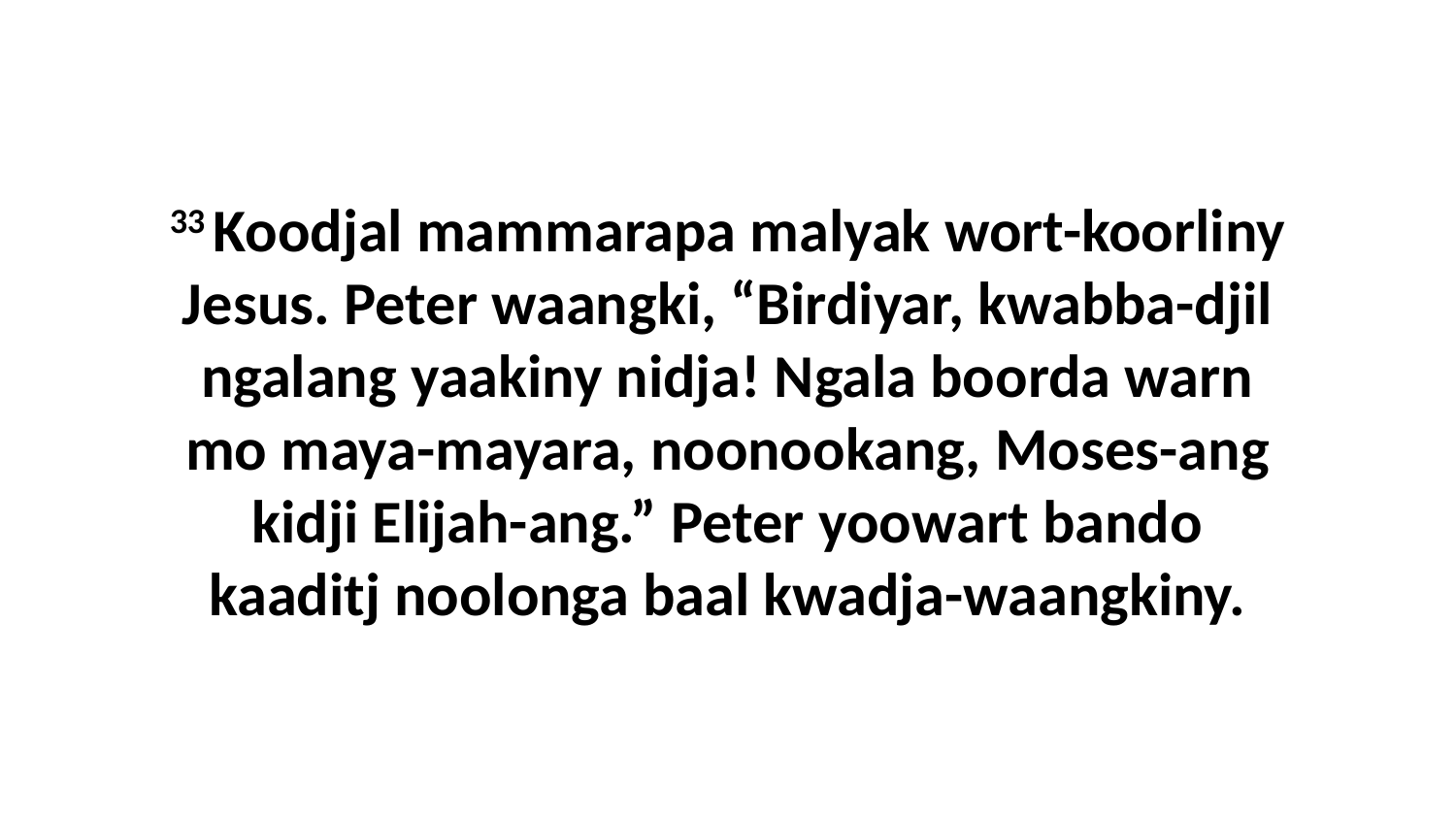

33 Koodjal mammarapa malyak wort-koorliny Jesus. Peter waangki, “Birdiyar, kwabba-djil ngalang yaakiny nidja! Ngala boorda warn mo maya-mayara, noonookang, Moses-ang kidji Elijah-ang.” Peter yoowart bando kaaditj noolonga baal kwadja-waangkiny.